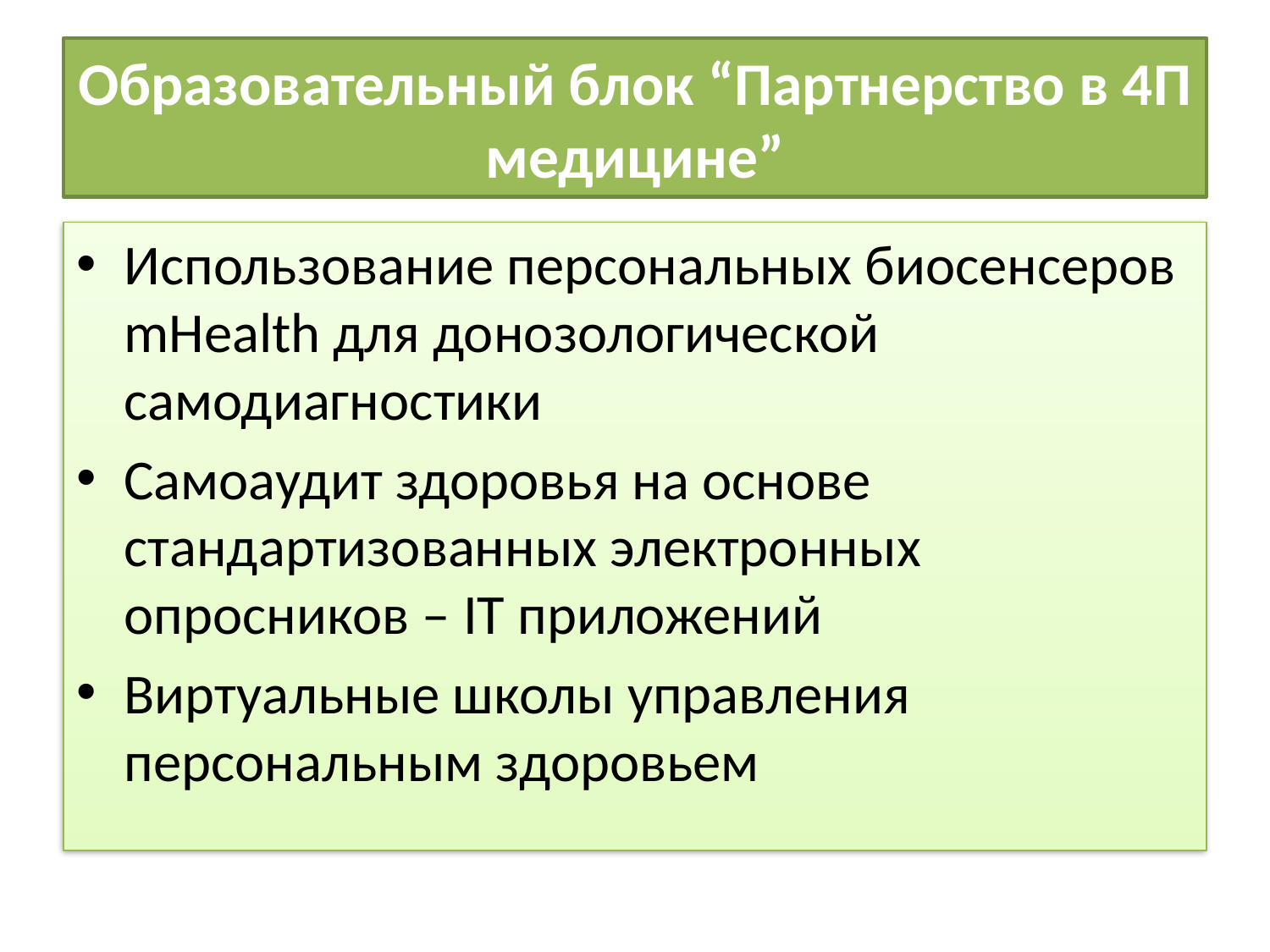

# Образовательный блок “Партнерство в 4П медицине”
Использование персональных биосенсеров mHealth для донозологической самодиагностики
Самоаудит здоровья на основе стандартизованных электронных опросников – IT приложений
Виртуальные школы управления персональным здоровьем